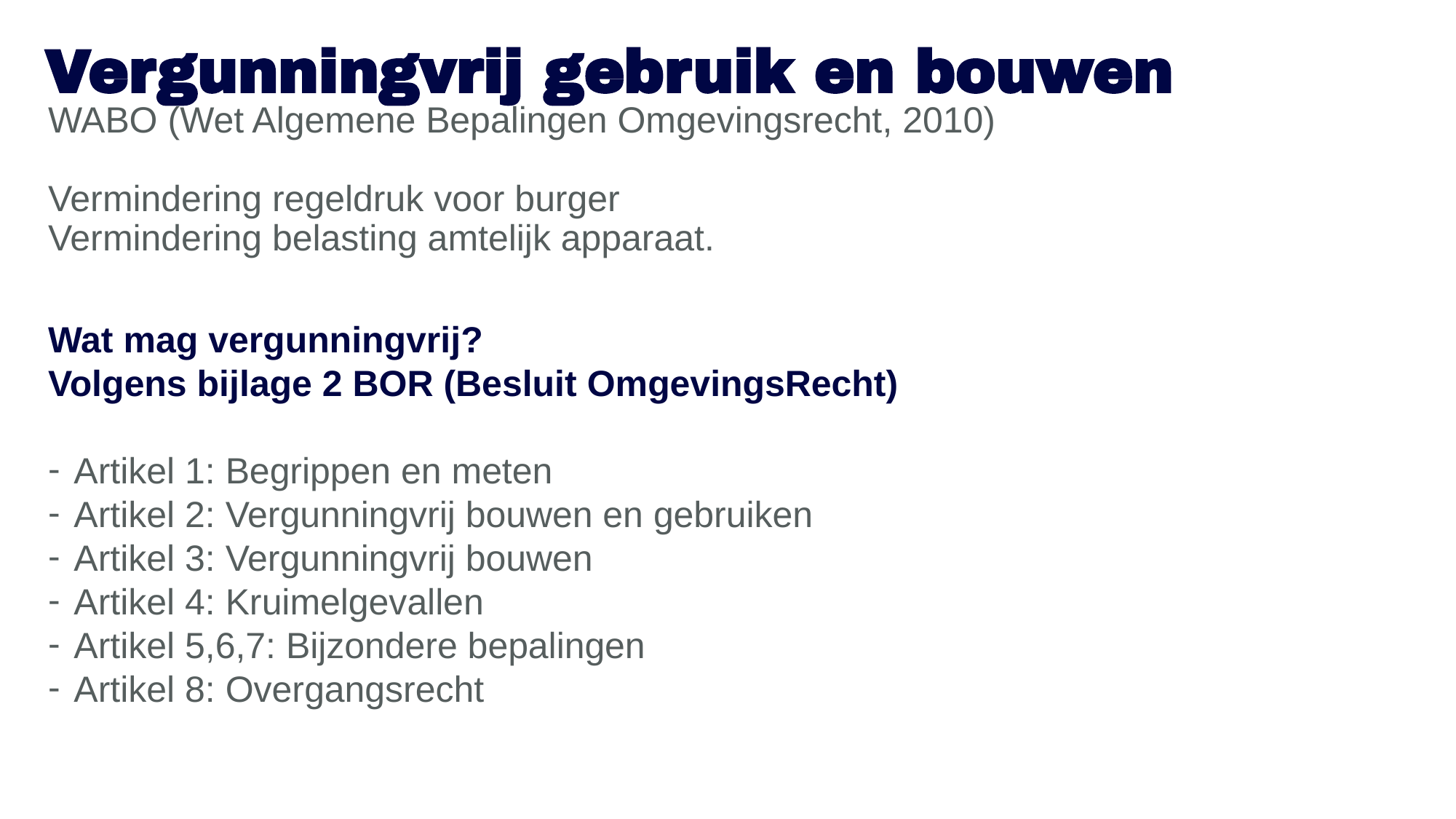

# Vergunningvrij gebruik en bouwen
WABO (Wet Algemene Bepalingen Omgevingsrecht, 2010)
Vermindering regeldruk voor burger
Vermindering belasting amtelijk apparaat.

Wat mag vergunningvrij?
Volgens bijlage 2 BOR (Besluit OmgevingsRecht)

Artikel 1: Begrippen en meten
Artikel 2: Vergunningvrij bouwen en gebruiken
Artikel 3: Vergunningvrij bouwen
Artikel 4: Kruimelgevallen
Artikel 5,6,7: Bijzondere bepalingen
Artikel 8: Overgangsrecht

14-3-2022